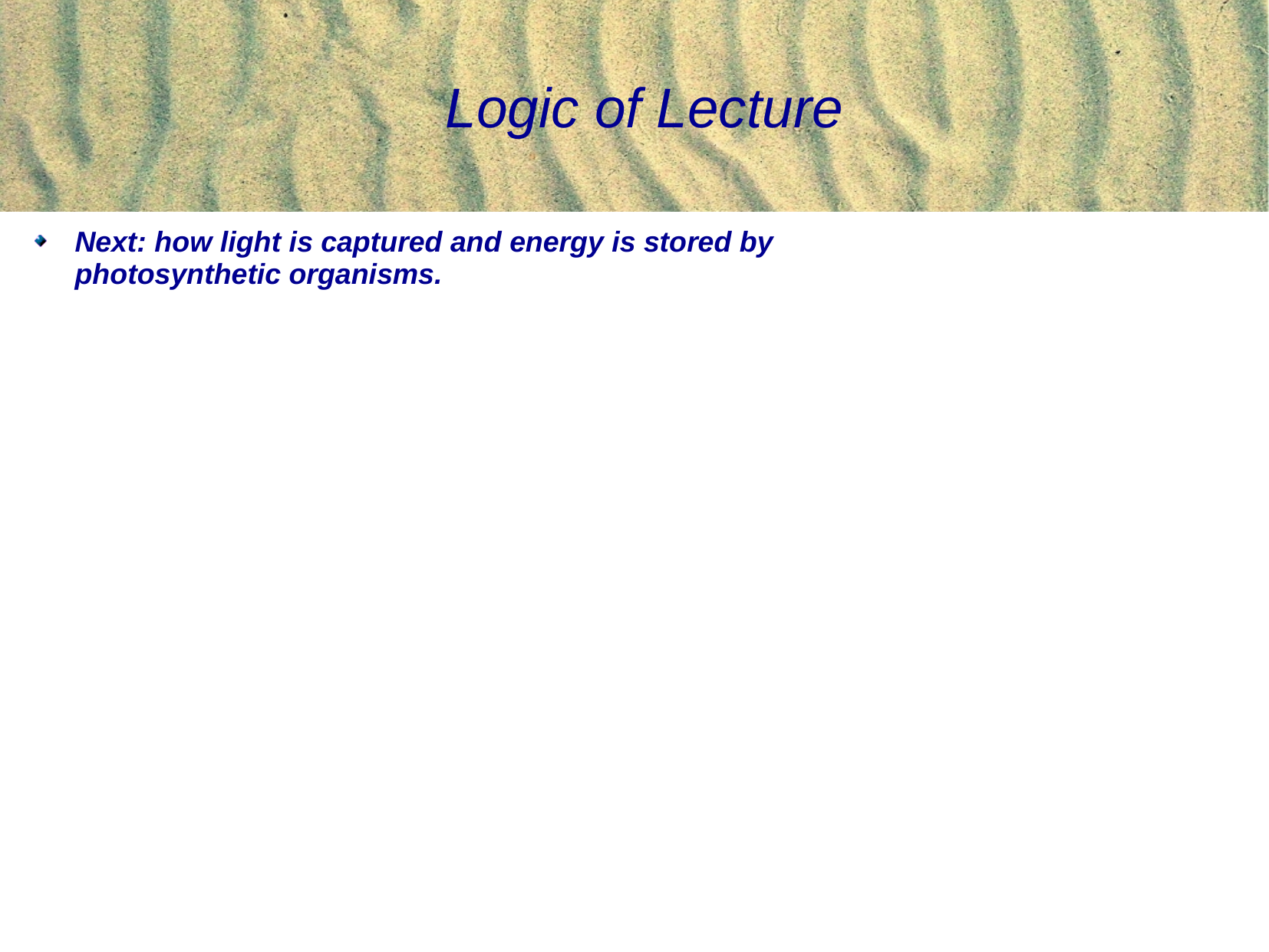

Logic of Lecture
Next: how light is captured and energy is stored by photosynthetic organisms.